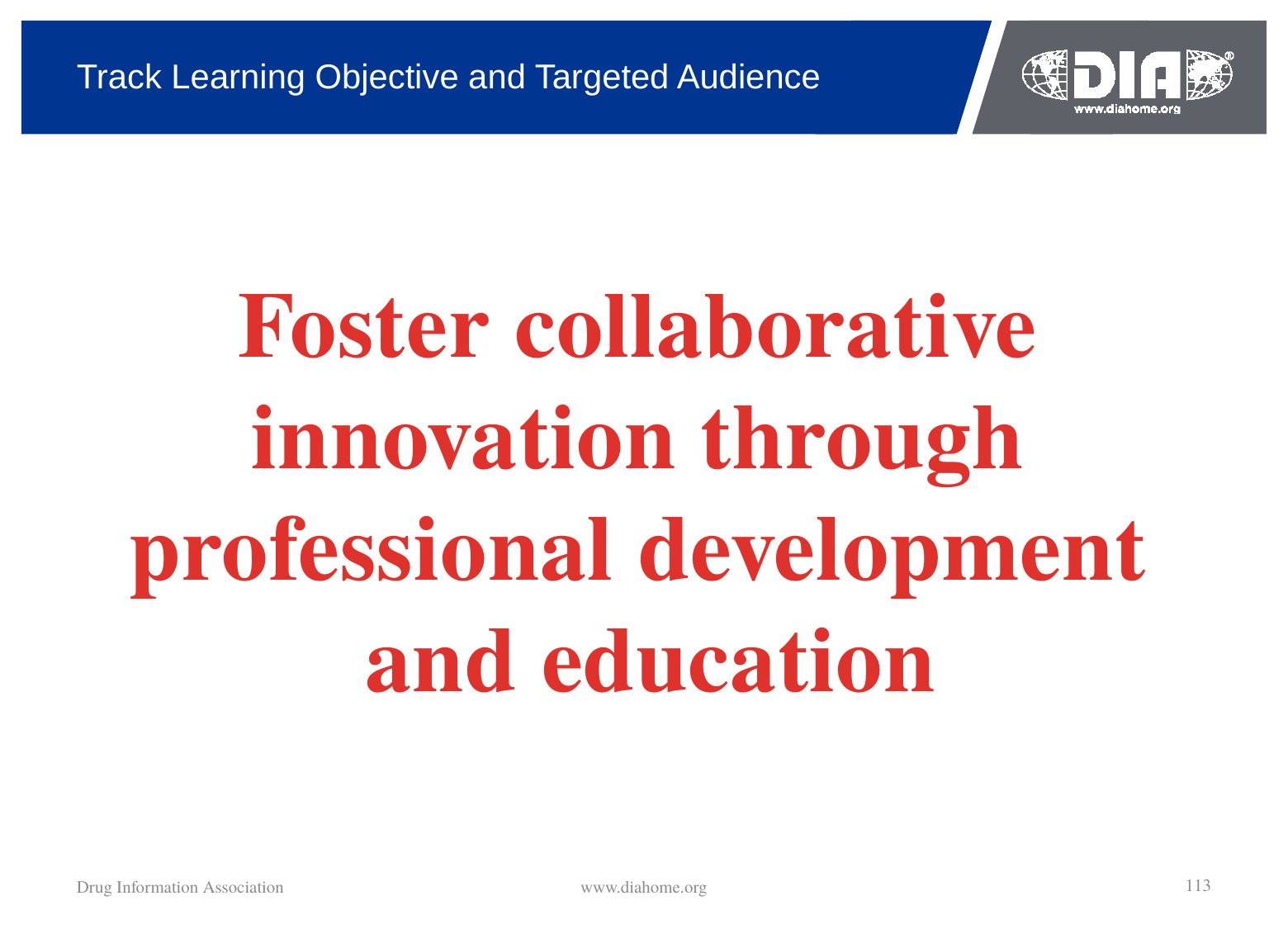

# Track Learning Objective and Targeted Audience
Foster collaborative
innovation through
professional development
and education
Drug Information Association
www.diahome.org
113